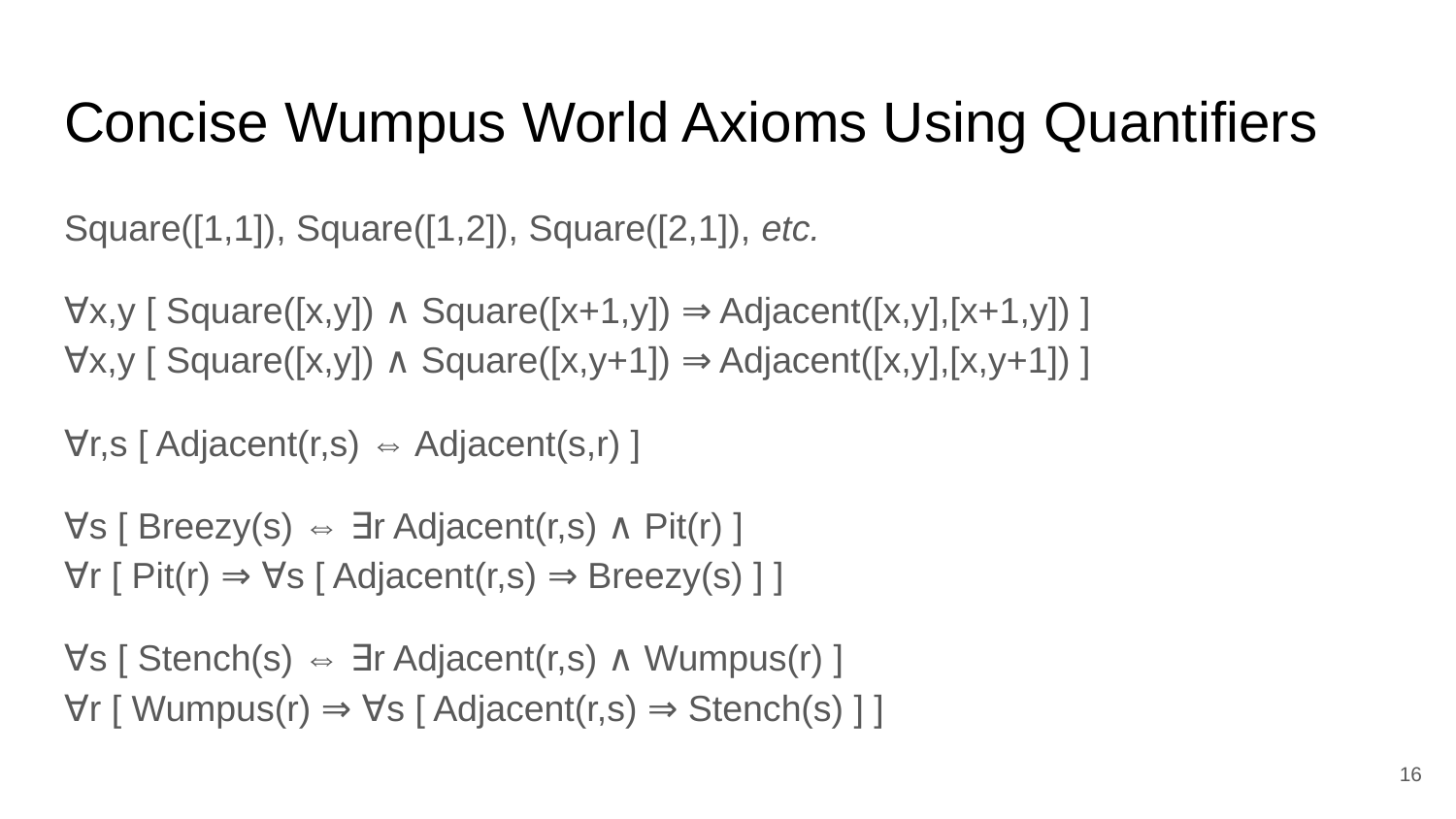

# Concise Wumpus World Axioms Using Quantifiers
Square([1,1]), Square([1,2]), Square([2,1]), etc.
∀x,y [ Square([x,y]) ∧ Square([x+1,y]) ⇒ Adjacent([x,y],[x+1,y]) ]
∀x,y [ Square([x,y]) ∧ Square([x,y+1]) ⇒ Adjacent([x,y],[x,y+1]) ]
∀r,s [ Adjacent(r,s) ⇔ Adjacent(s,r) ]
∀s [ Breezy(s) ⇔ ∃r Adjacent(r,s) ∧ Pit(r) ]
∀r [ Pit(r) ⇒ ∀s [ Adjacent(r,s) ⇒ Breezy(s) ] ]
∀s [ Stench(s) ⇔ ∃r Adjacent(r,s) ∧ Wumpus(r) ]
∀r [ Wumpus(r) ⇒ ∀s [ Adjacent(r,s) ⇒ Stench(s) ] ]

16